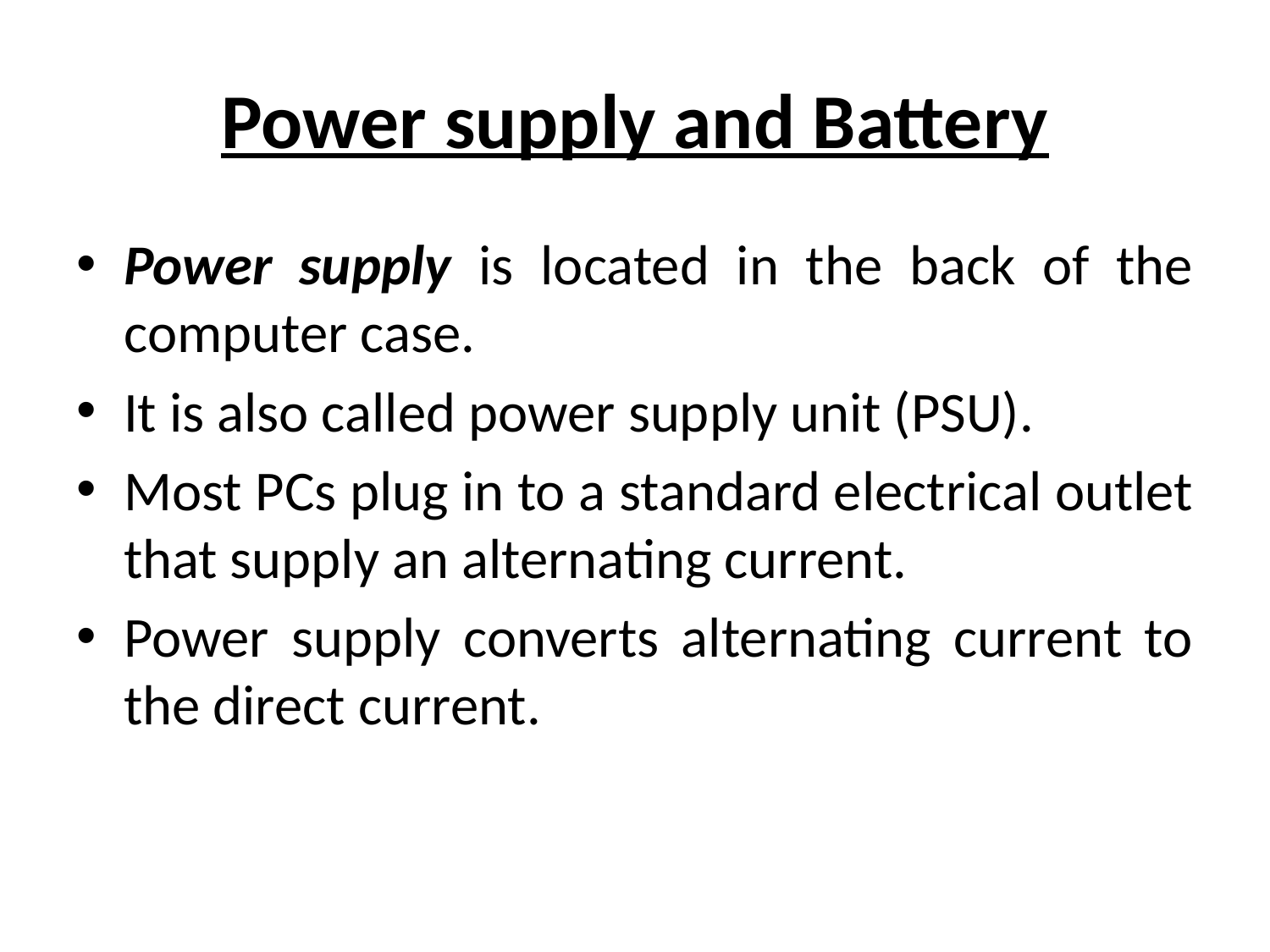

# Power supply and Battery
Power supply is located in the back of the computer case.
It is also called power supply unit (PSU).
Most PCs plug in to a standard electrical outlet that supply an alternating current.
Power supply converts alternating current to the direct current.